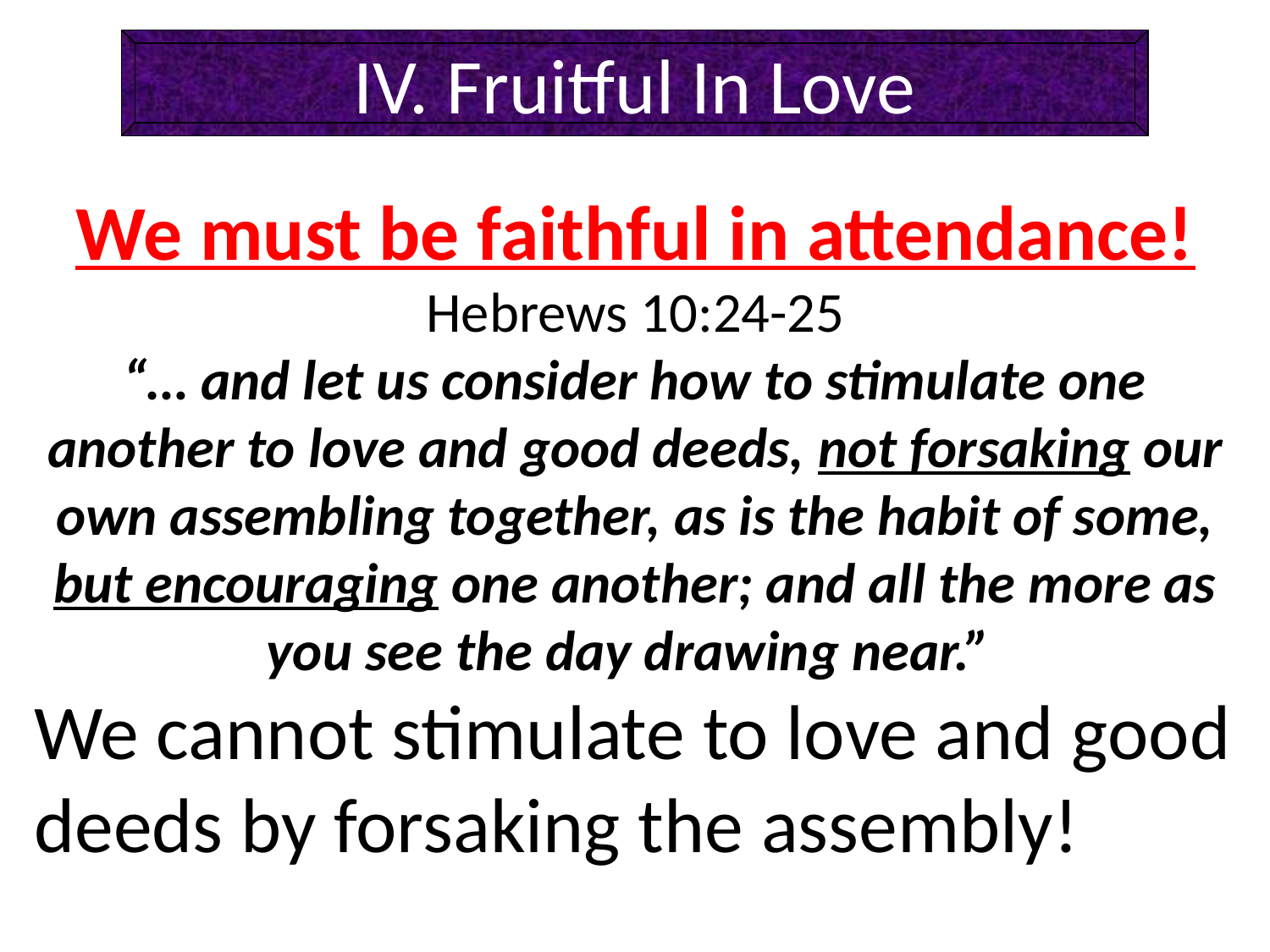

IV. Fruitful In Love
We must be faithful in attendance!
Hebrews 10:24-25
“… and let us consider how to stimulate one another to love and good deeds, not forsaking our own assembling together, as is the habit of some, but encouraging one another; and all the more as you see the day drawing near.”
We cannot stimulate to love and good deeds by forsaking the assembly!